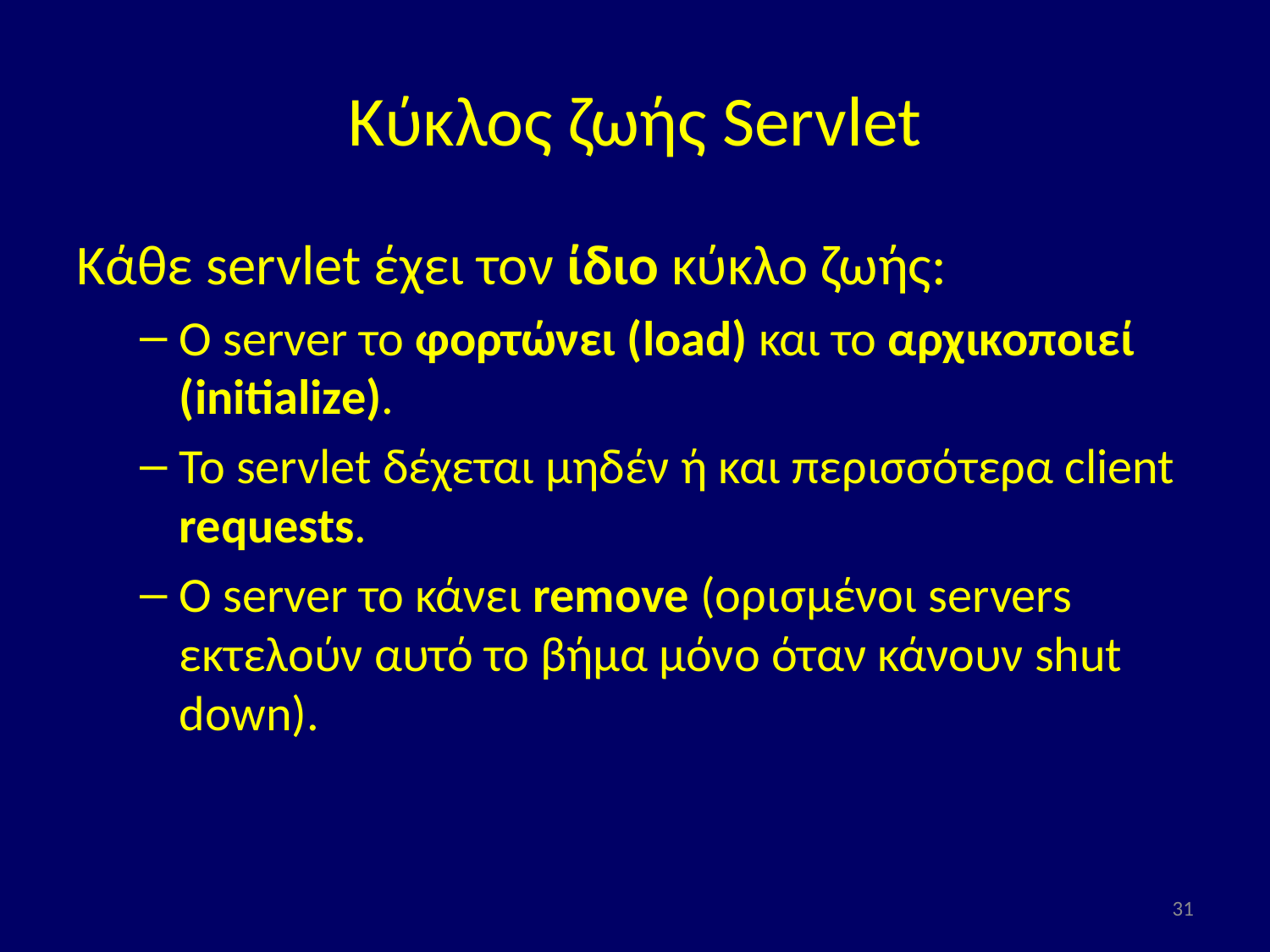

# Κύκλος ζωής Servlet
Κάθε servlet έχει τον ίδιο κύκλο ζωής:
Ο server το φορτώνει (load) και το αρχικοποιεί (initialize).
Το servlet δέχεται μηδέν ή και περισσότερα client requests.
Ο server το κάνει remove (ορισμένοι servers εκτελούν αυτό το βήμα μόνο όταν κάνουν shut down).
31